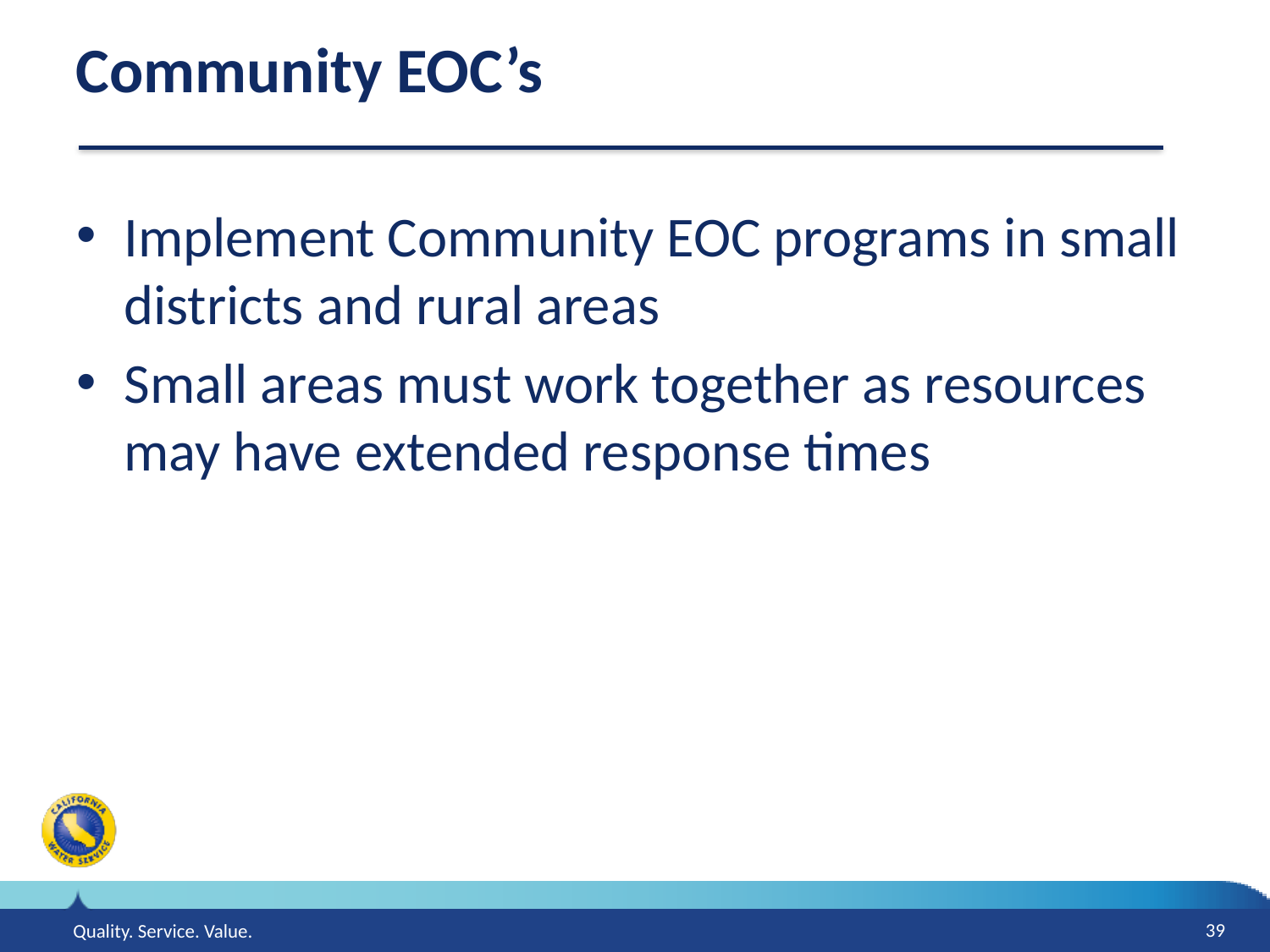

Community EOC’s
Implement Community EOC programs in small districts and rural areas
Small areas must work together as resources may have extended response times